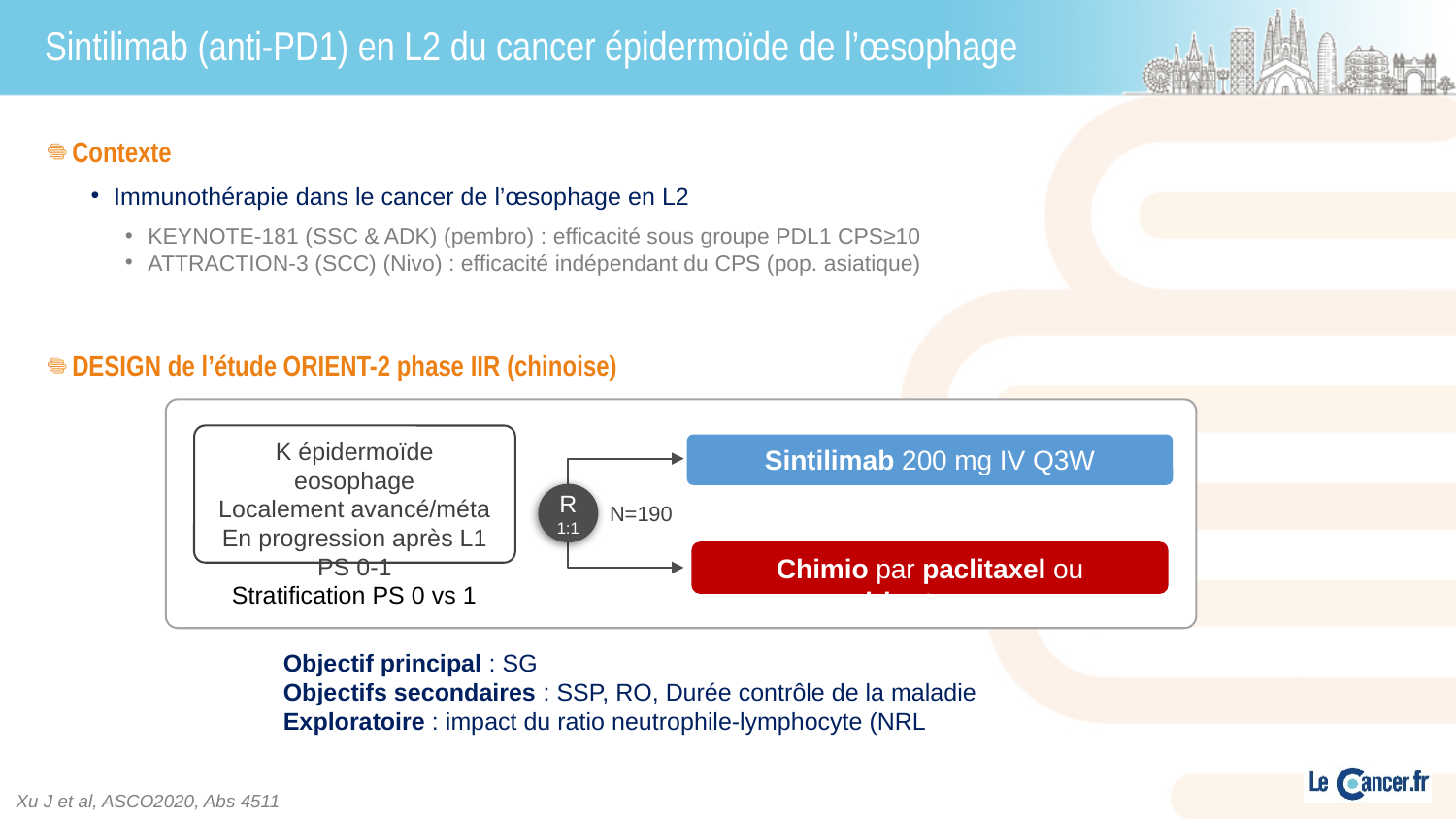

# Sintilimab (anti-PD1) en L2 du cancer épidermoïde de l’œsophage
Contexte
Immunothérapie dans le cancer de l’œsophage en L2
KEYNOTE-181 (SSC & ADK) (pembro) : efficacité sous groupe PDL1 CPS≥10
ATTRACTION-3 (SCC) (Nivo) : efficacité indépendant du CPS (pop. asiatique)

DESIGN de l’étude ORIENT-2 phase IIR (chinoise)

K épidermoïde eosophage
Localement avancé/méta
En progression après L1
PS 0-1
Sintilimab 200 mg IV Q3W

R
1:1
N=190
Chimio par paclitaxel ou irinotecan
Stratification PS 0 vs 1
Objectif principal : SG
Objectifs secondaires : SSP, RO, Durée contrôle de la maladie
Exploratoire : impact du ratio neutrophile-lymphocyte (NRL
Xu J et al, ASCO2020, Abs 4511